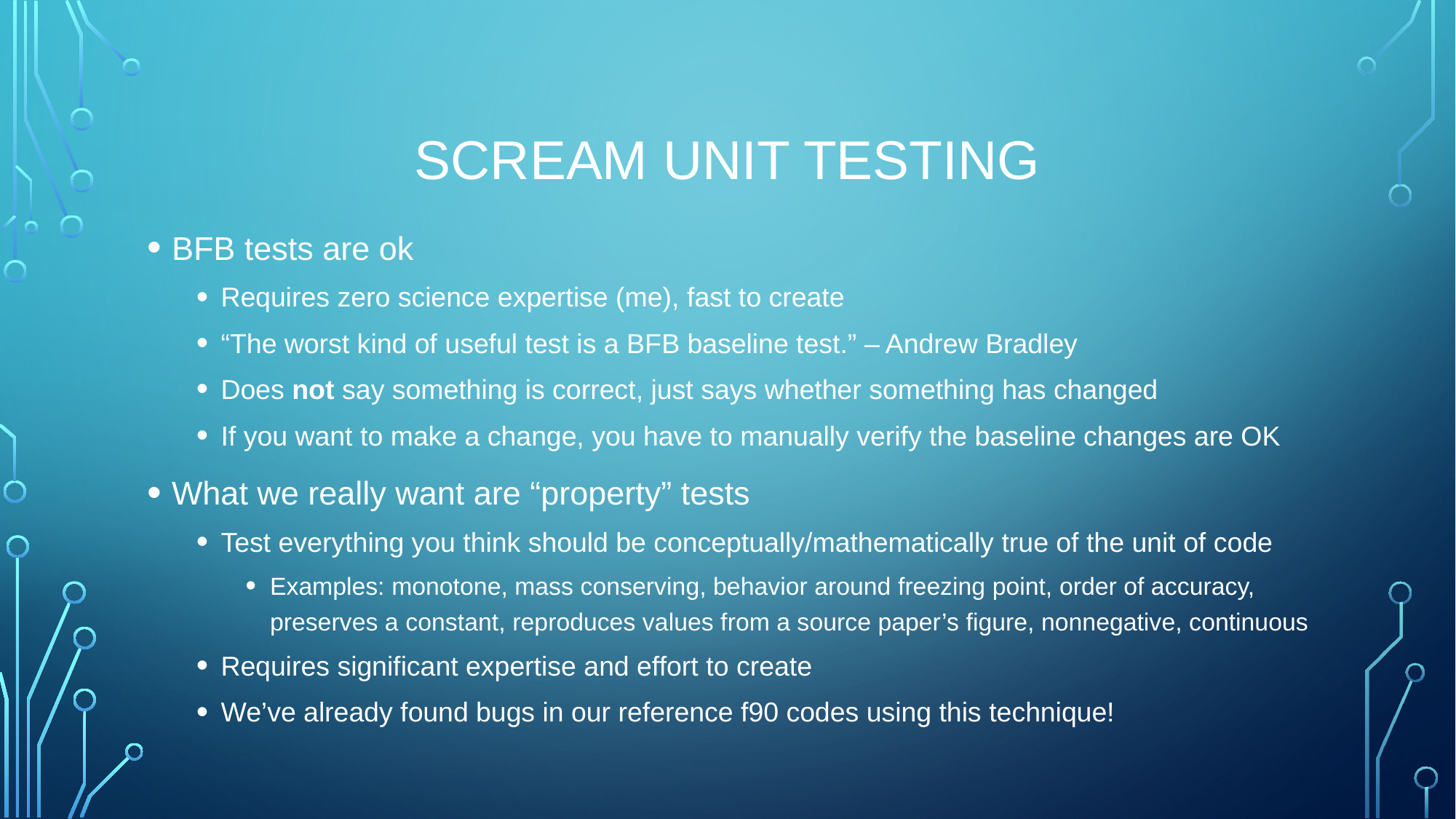

# SCREAM Unit Testing
BFB tests are ok
Requires zero science expertise (me), fast to create
“The worst kind of useful test is a BFB baseline test.” – Andrew Bradley
Does not say something is correct, just says whether something has changed
If you want to make a change, you have to manually verify the baseline changes are OK
What we really want are “property” tests
Test everything you think should be conceptually/mathematically true of the unit of code
Examples: monotone, mass conserving, behavior around freezing point, order of accuracy, preserves a constant, reproduces values from a source paper’s figure, nonnegative, continuous
Requires significant expertise and effort to create
We’ve already found bugs in our reference f90 codes using this technique!